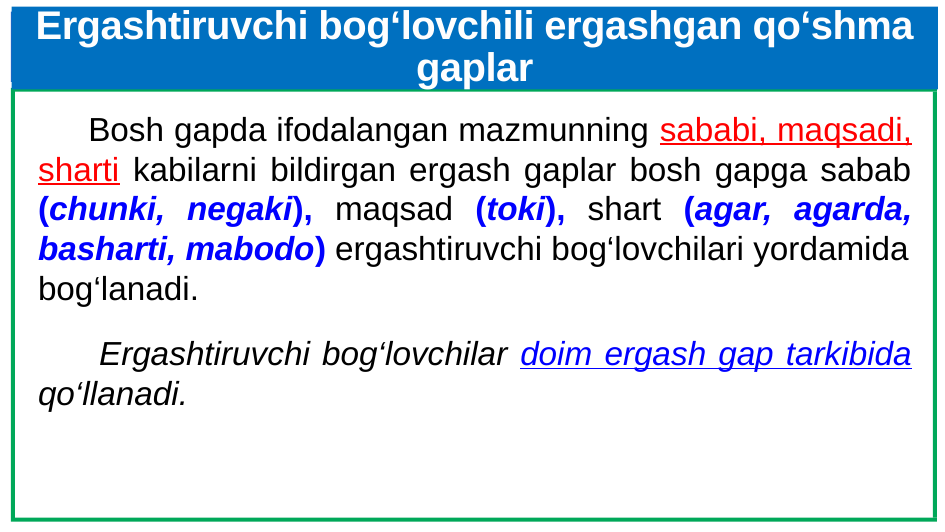

# Ergashtiruvchi bog‘lovchili ergashgan qo‘shma gaplar
     Bosh gapda ifodalangan mazmunning sababi, maqsadi, sharti kabilarni bildirgan ergash gaplar bosh gapga sabab (chunki, negaki), maqsad (toki), shart (agar, agarda, basharti, mabodo) ergashtiruvchi bog‘lovchilari yordamida
bog‘lanadi.
     Ergashtiruvchi bog‘lovchilar doim ergash gap tarkibida qo‘llanadi.